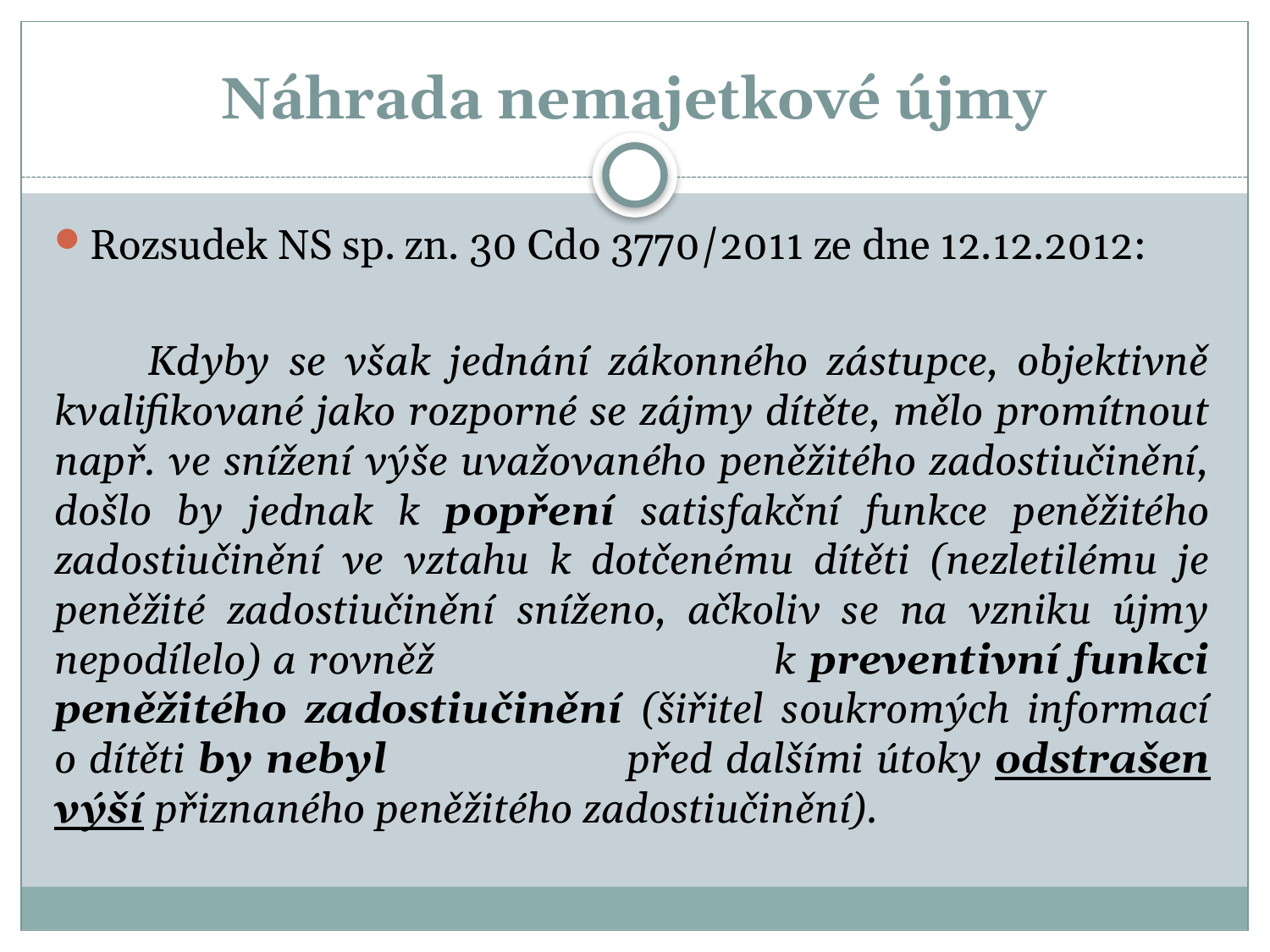

# Náhrada nemajetkové újmy
Rozsudek NS sp. zn. 30 Cdo 3770/2011 ze dne 12.12.2012:

     Kdyby se však jednání zákonného zástupce, objektivně kvalifikované jako rozporné se zájmy dítěte, mělo promítnout např. ve snížení výše uvažovaného peněžitého zadostiučinění, došlo by jednak k popření satisfakční funkce peněžitého zadostiučinění ve vztahu k dotčenému dítěti (nezletilému je peněžité zadostiučinění sníženo, ačkoliv se na vzniku újmy nepodílelo) a rovněž                             k preventivní funkci peněžitého zadostiučinění (šiřitel soukromých informací o dítěti by nebyl                  před dalšími útoky odstrašen výší přiznaného peněžitého zadostiučinění).